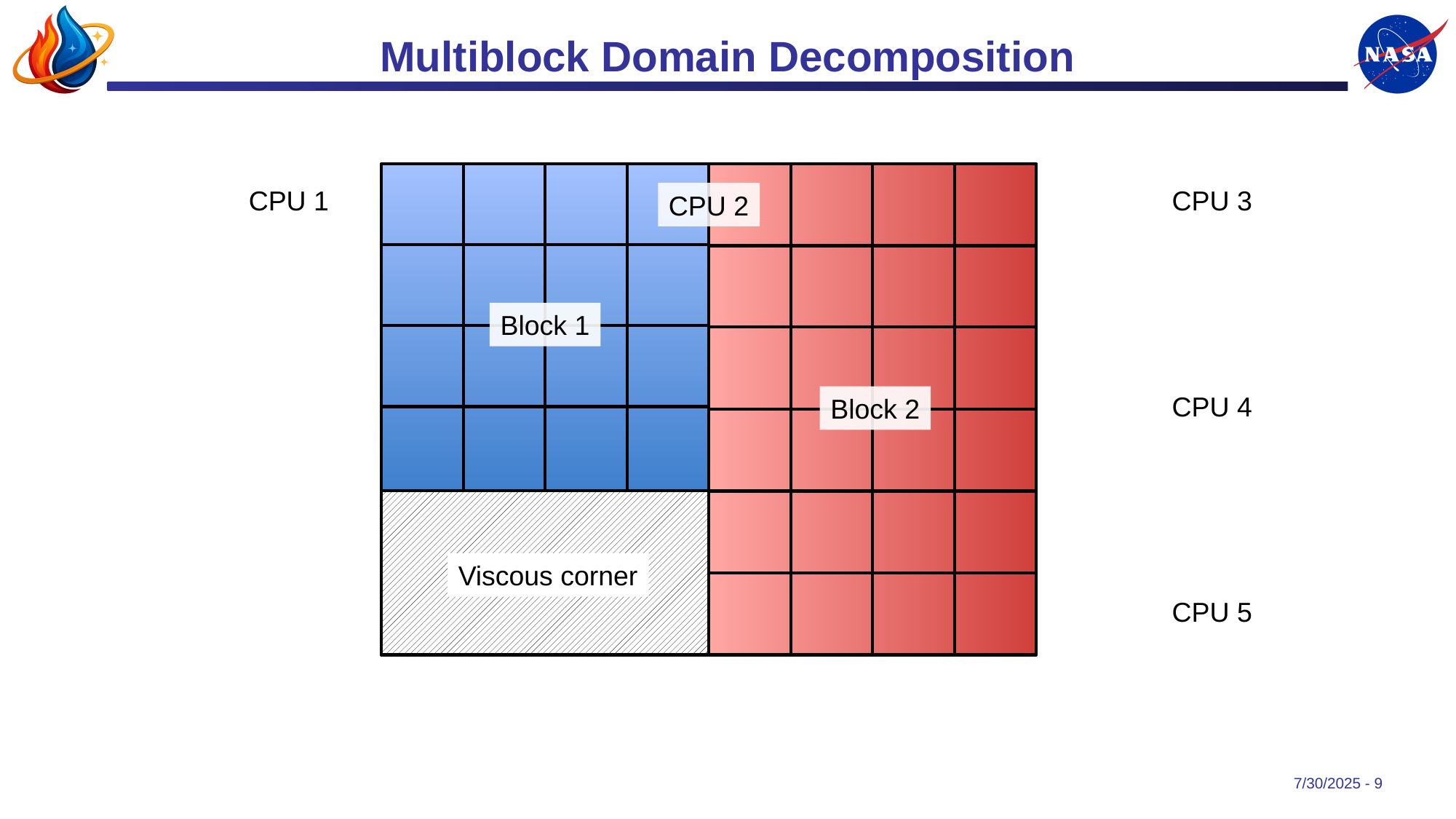

# Multiblock Domain Decomposition

CPU 1
CPU 3
CPU 2
Block 1

CPU 4
Block 2

Viscous corner
CPU 5
7/30/2025 - 9